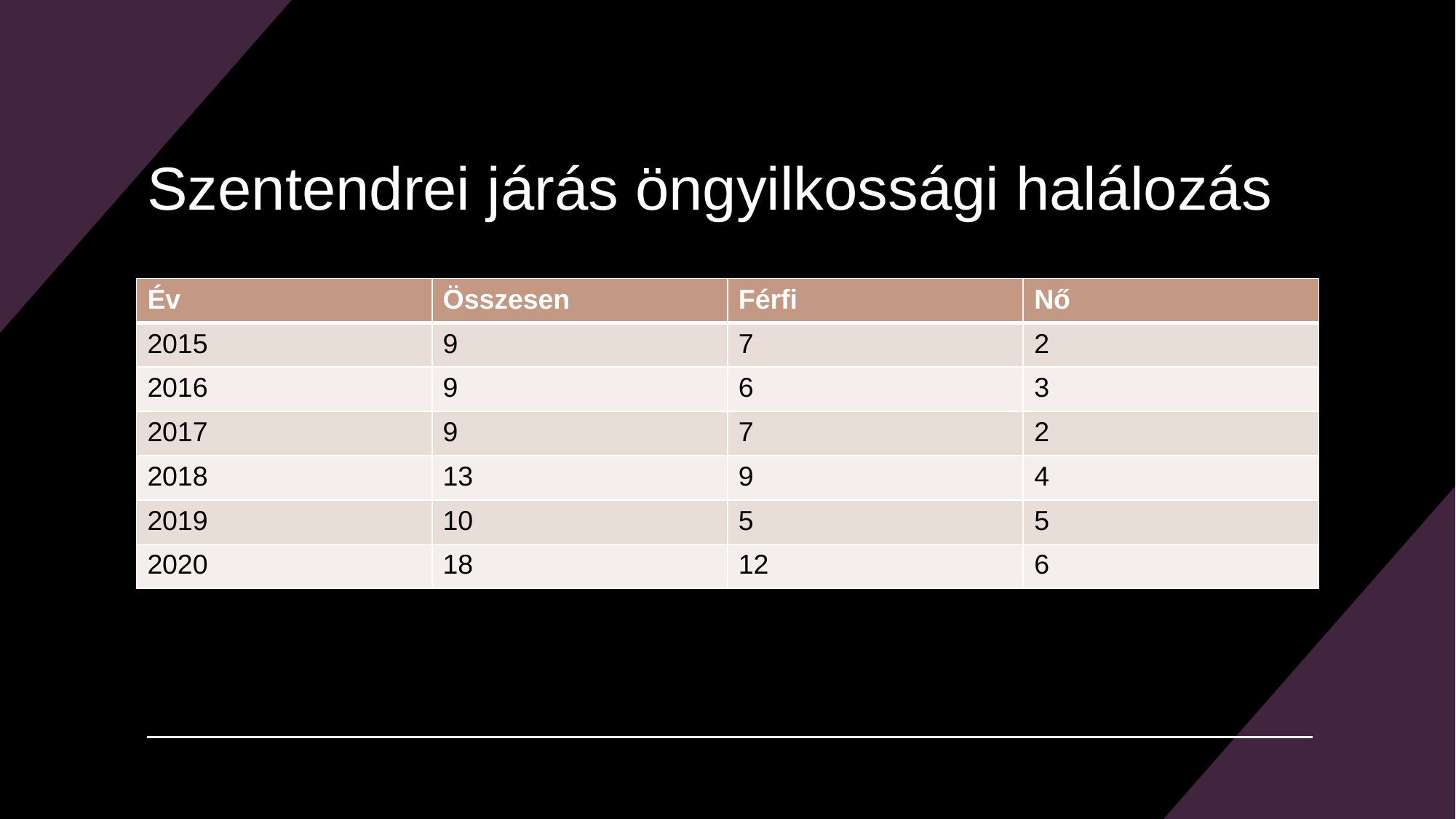

# Szentendrei járás öngyilkossági halálozás
| Év | Összesen | Férfi | Nő |
| --- | --- | --- | --- |
| 2015 | 9 | 7 | 2 |
| 2016 | 9 | 6 | 3 |
| 2017 | 9 | 7 | 2 |
| 2018 | 13 | 9 | 4 |
| 2019 | 10 | 5 | 5 |
| 2020 | 18 | 12 | 6 |